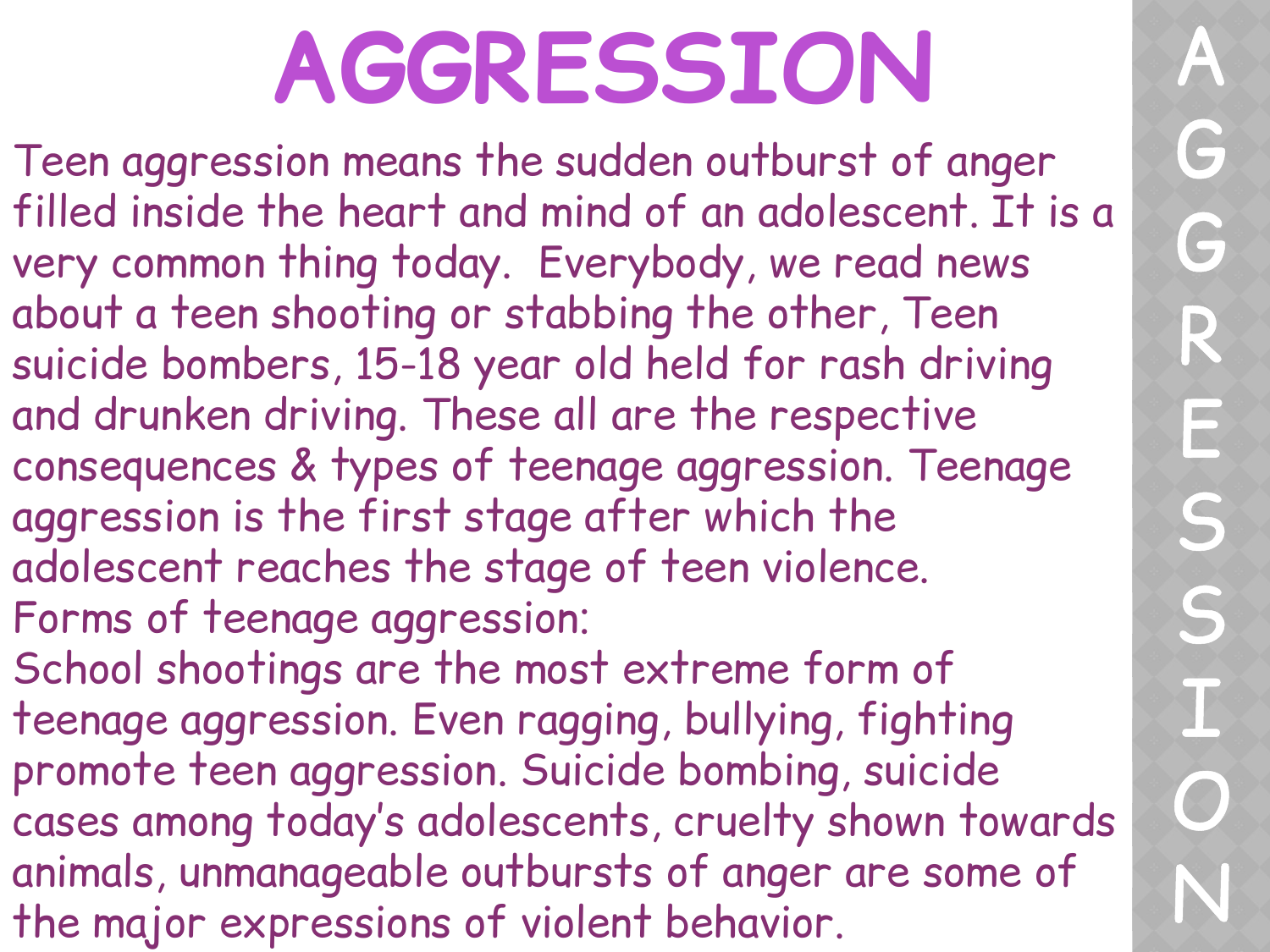

AGGRESSION
A
G
G
R
E
S
S
I
O
N

Teen aggression means the sudden outburst of anger filled inside the heart and mind of an adolescent. It is a very common thing today.  Everybody, we read news about a teen shooting or stabbing the other, Teen suicide bombers, 15-18 year old held for rash driving and drunken driving. These all are the respective consequences & types of teenage aggression. Teenage aggression is the first stage after which the adolescent reaches the stage of teen violence.
Forms of teenage aggression:
School shootings are the most extreme form of teenage aggression. Even ragging, bullying, fighting promote teen aggression. Suicide bombing, suicide cases among today’s adolescents, cruelty shown towards animals, unmanageable outbursts of anger are some of the major expressions of violent behavior.